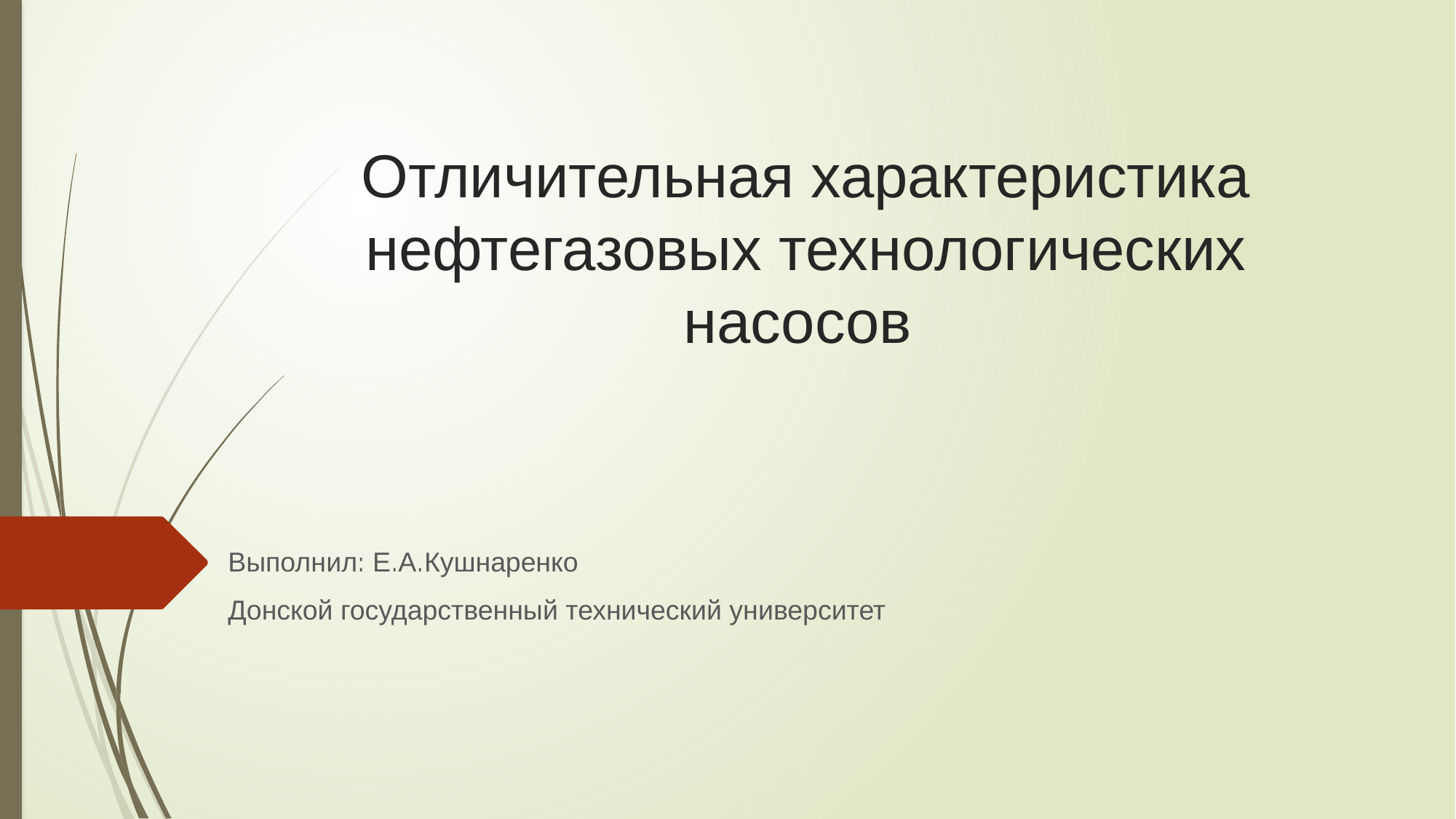

# Отличительная характеристика нефтегазовых технологических насосов
Выполнил: Е.А.Кушнаренко
Донской государственный технический университет